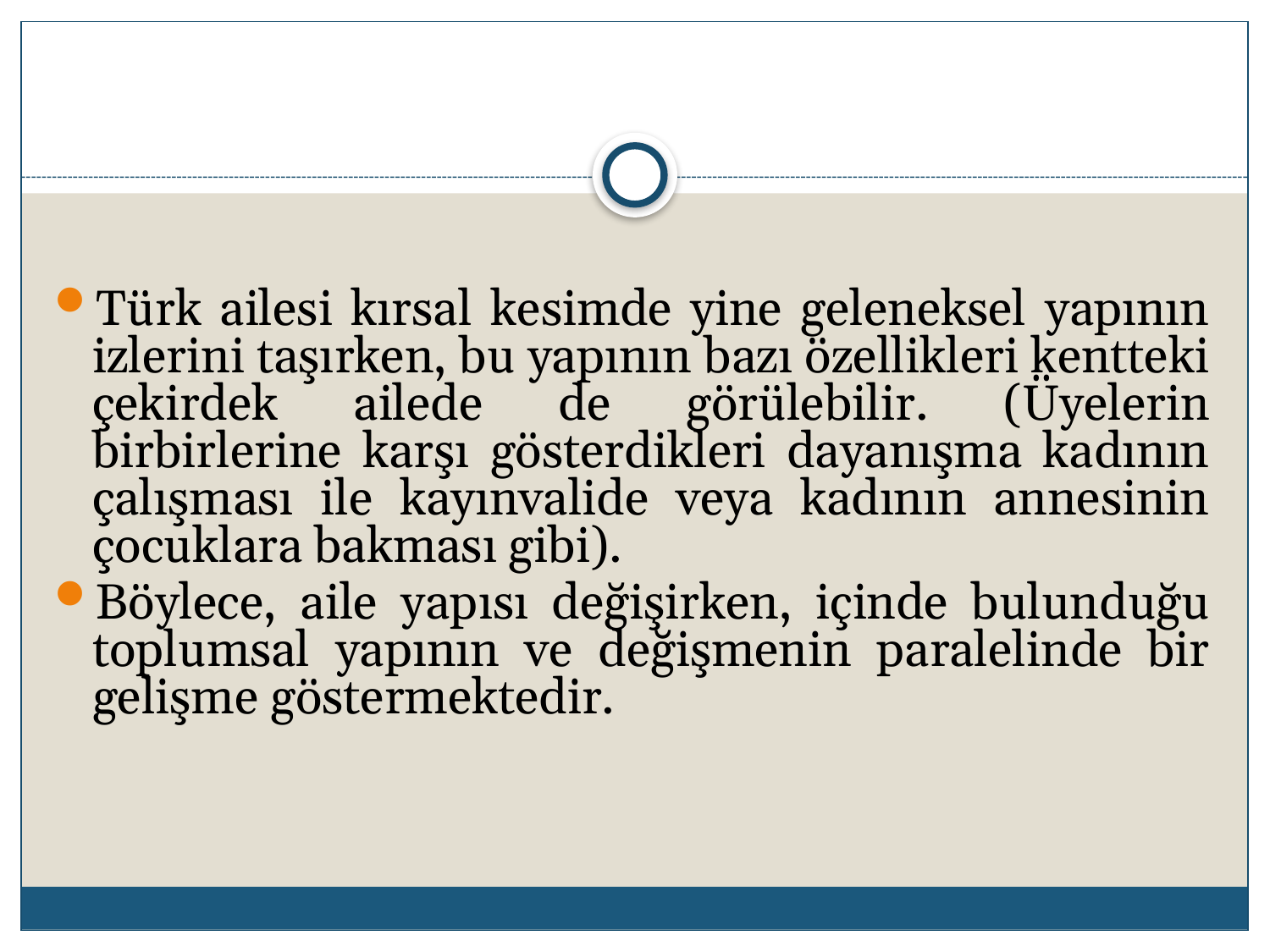

Türk ailesi kırsal kesimde yine geleneksel yapının izlerini taşırken, bu yapının bazı özellikleri kentteki çekirdek ailede de görülebilir. (Üyelerin birbirlerine karşı gösterdikleri dayanışma kadının çalışması ile kayınvalide veya kadının annesinin çocuklara bakması gibi).
Böylece, aile yapısı değişirken, içinde bulunduğu toplumsal yapının ve değişmenin paralelinde bir gelişme göstermektedir.